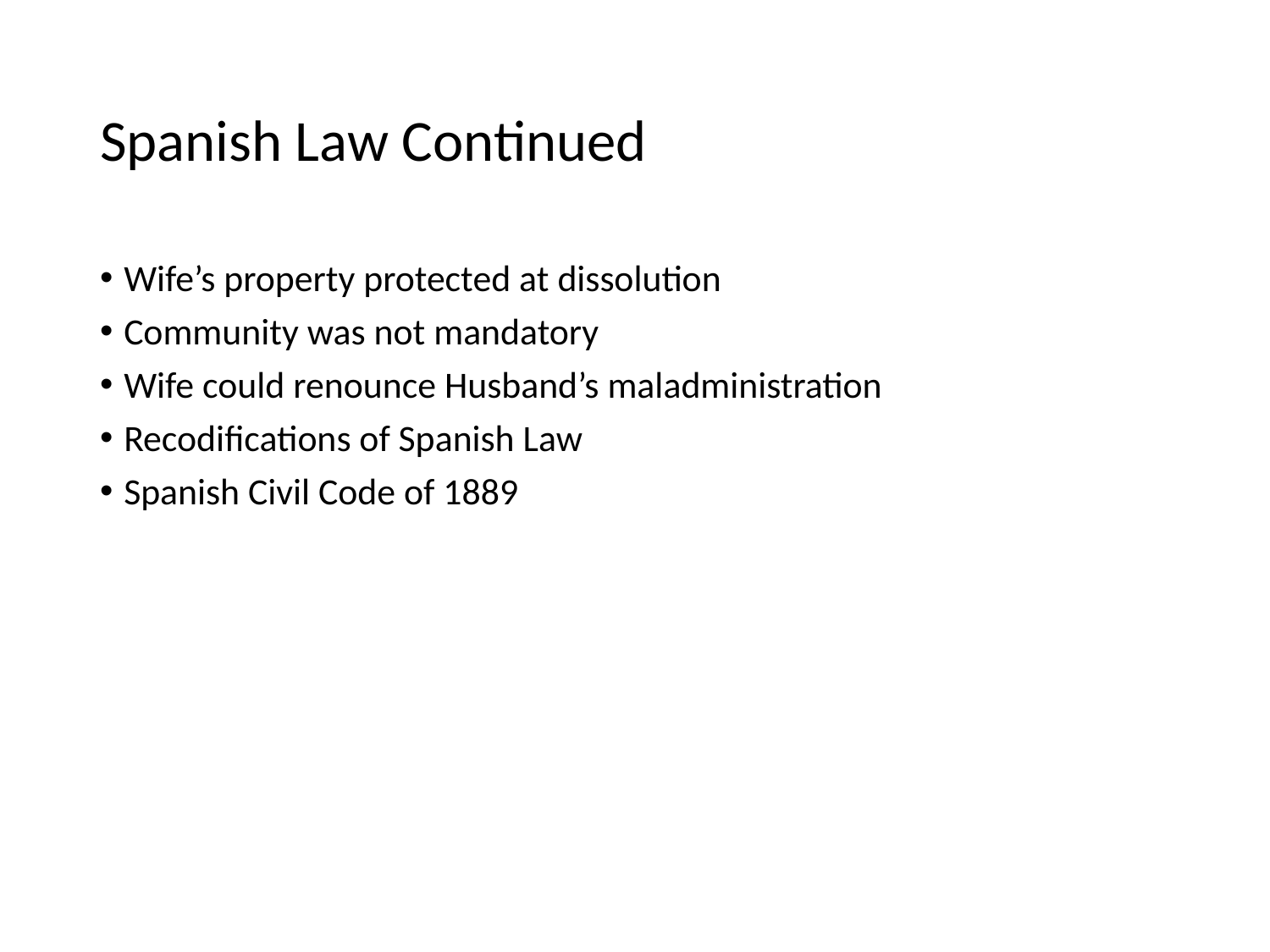

# Spanish Law Continued
Wife’s property protected at dissolution
Community was not mandatory
Wife could renounce Husband’s maladministration
Recodifications of Spanish Law
Spanish Civil Code of 1889